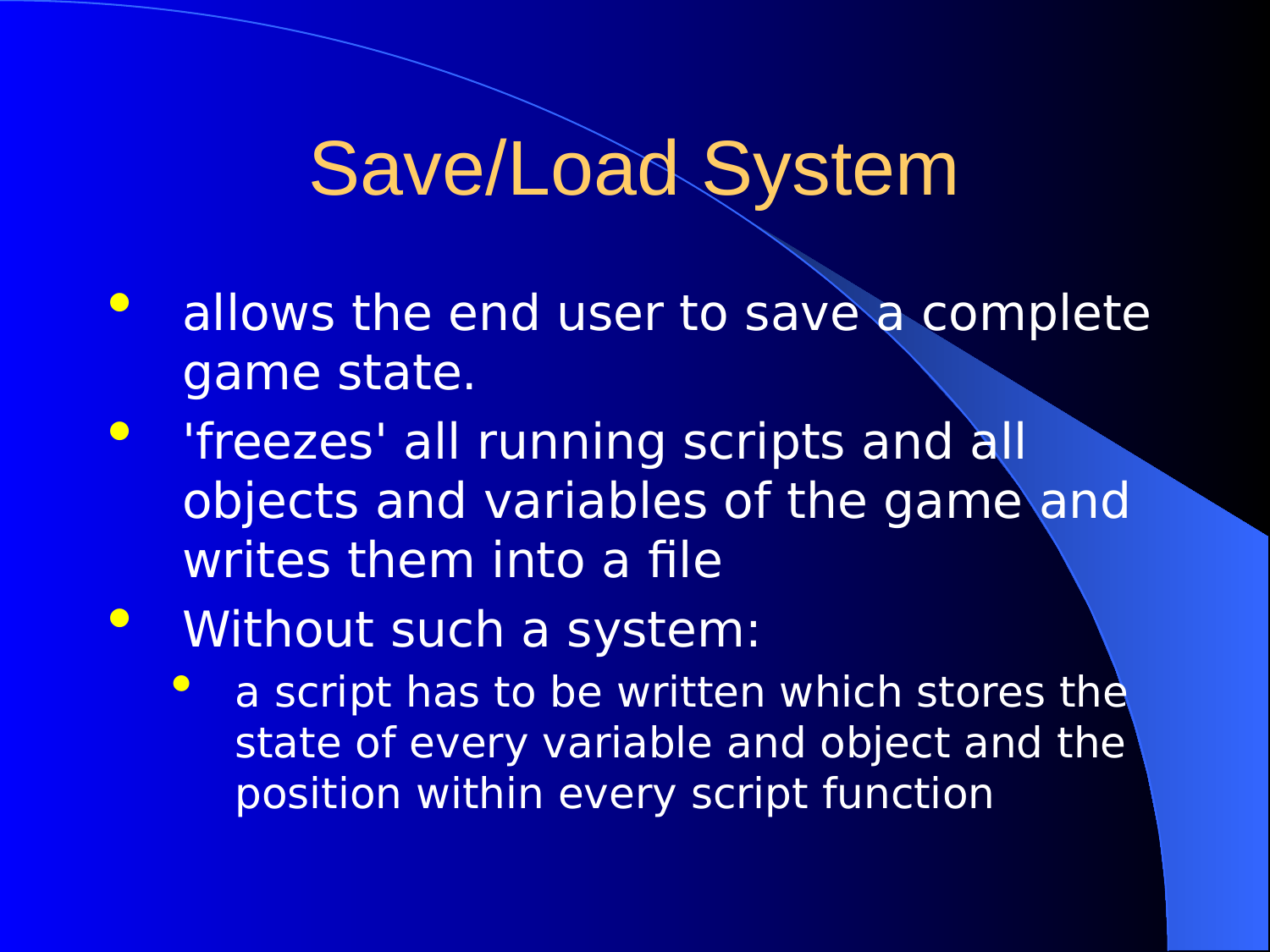

# Save/Load System
allows the end user to save a complete game state.
'freezes' all running scripts and all objects and variables of the game and writes them into a file
Without such a system:
a script has to be written which stores the state of every variable and object and the position within every script function